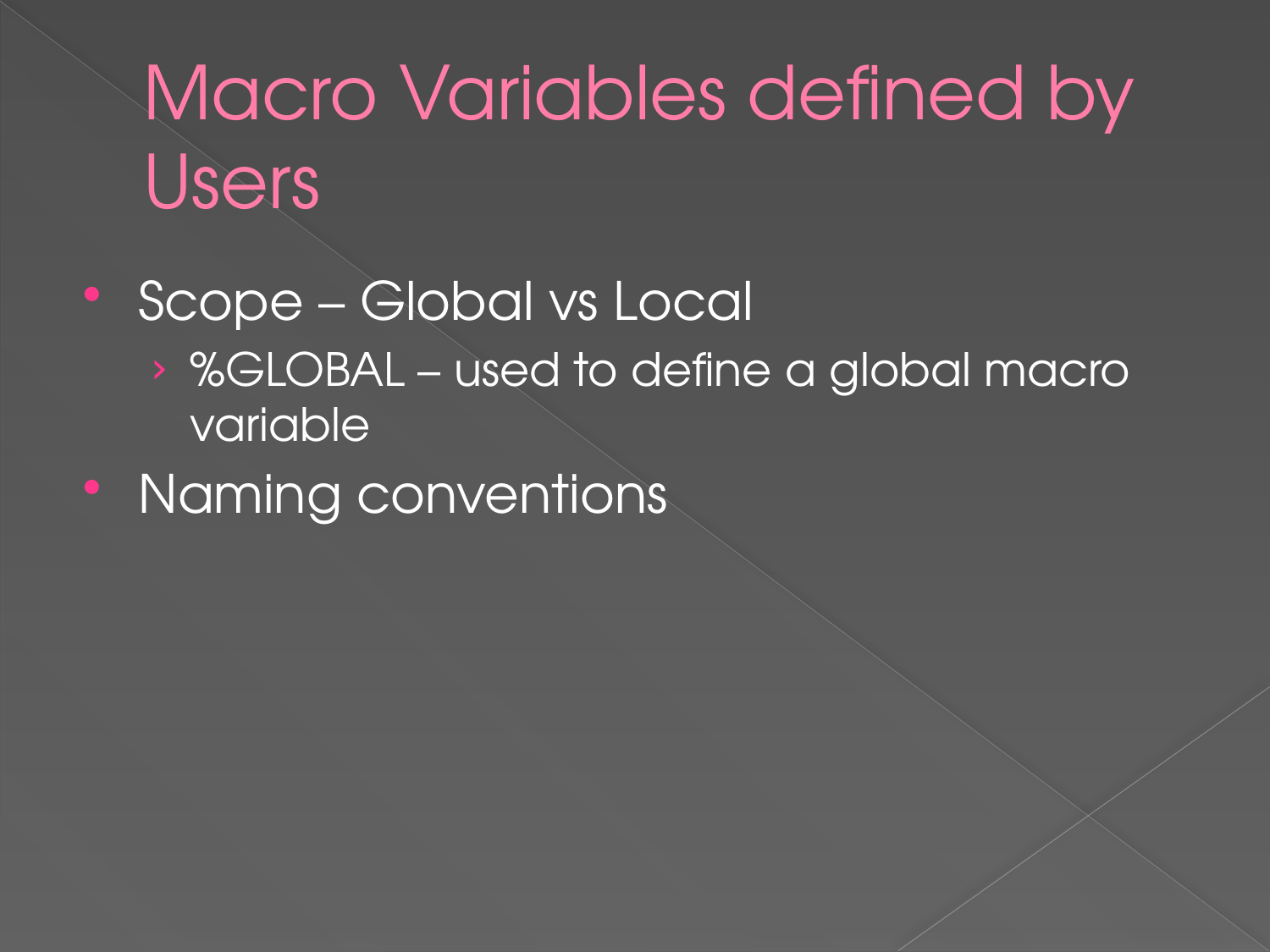

# Macro Variables defined by Users
Scope – Global vs Local
%GLOBAL – used to define a global macro variable
Naming conventions